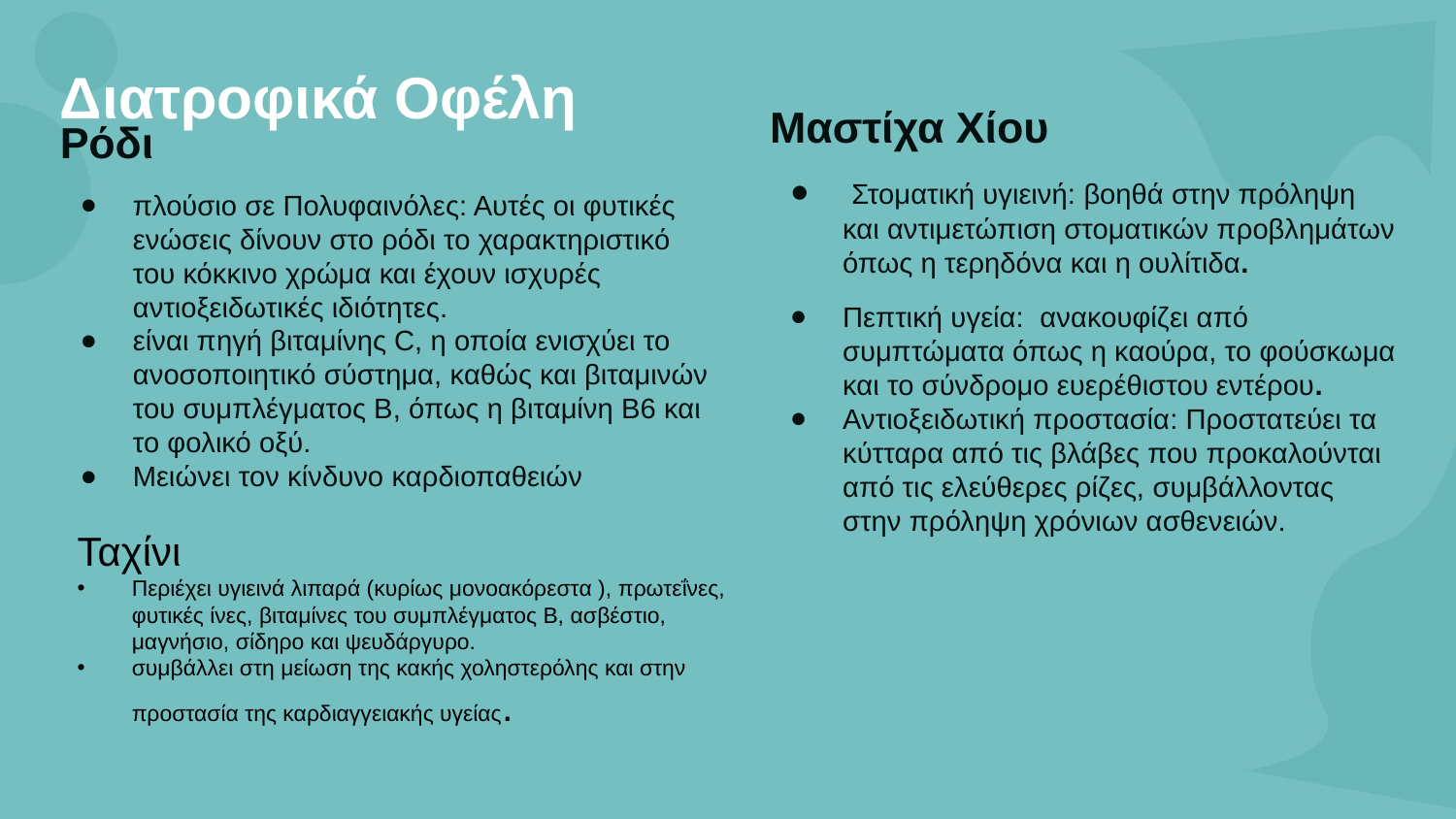

Διατροφικά Οφέλη

Μαστίχα Χίου
 Στοματική υγιεινή: βοηθά στην πρόληψη και αντιμετώπιση στοματικών προβλημάτων όπως η τερηδόνα και η ουλίτιδα.
Πεπτική υγεία:  ανακουφίζει από συμπτώματα όπως η καούρα, το φούσκωμα και το σύνδρομο ευερέθιστου εντέρου.
Αντιοξειδωτική προστασία: Προστατεύει τα κύτταρα από τις βλάβες που προκαλούνται από τις ελεύθερες ρίζες, συμβάλλοντας στην πρόληψη χρόνιων ασθενειών.

Ρόδι
πλούσιο σε Πολυφαινόλες: Αυτές οι φυτικές ενώσεις δίνουν στο ρόδι το χαρακτηριστικό του κόκκινο χρώμα και έχουν ισχυρές αντιοξειδωτικές ιδιότητες.
είναι πηγή βιταμίνης C, η οποία ενισχύει το ανοσοποιητικό σύστημα, καθώς και βιταμινών του συμπλέγματος Β, όπως η βιταμίνη Β6 και το φολικό οξύ.
Μειώνει τον κίνδυνο καρδιοπαθειών

Ταχίνι
Περιέχει υγιεινά λιπαρά (κυρίως μονοακόρεστα ), πρωτεΐνες, φυτικές ίνες, βιταμίνες του συμπλέγματος Β, ασβέστιο, μαγνήσιο, σίδηρο και ψευδάργυρο.
συμβάλλει στη μείωση της κακής χοληστερόλης και στην προστασία της καρδιαγγειακής υγείας.